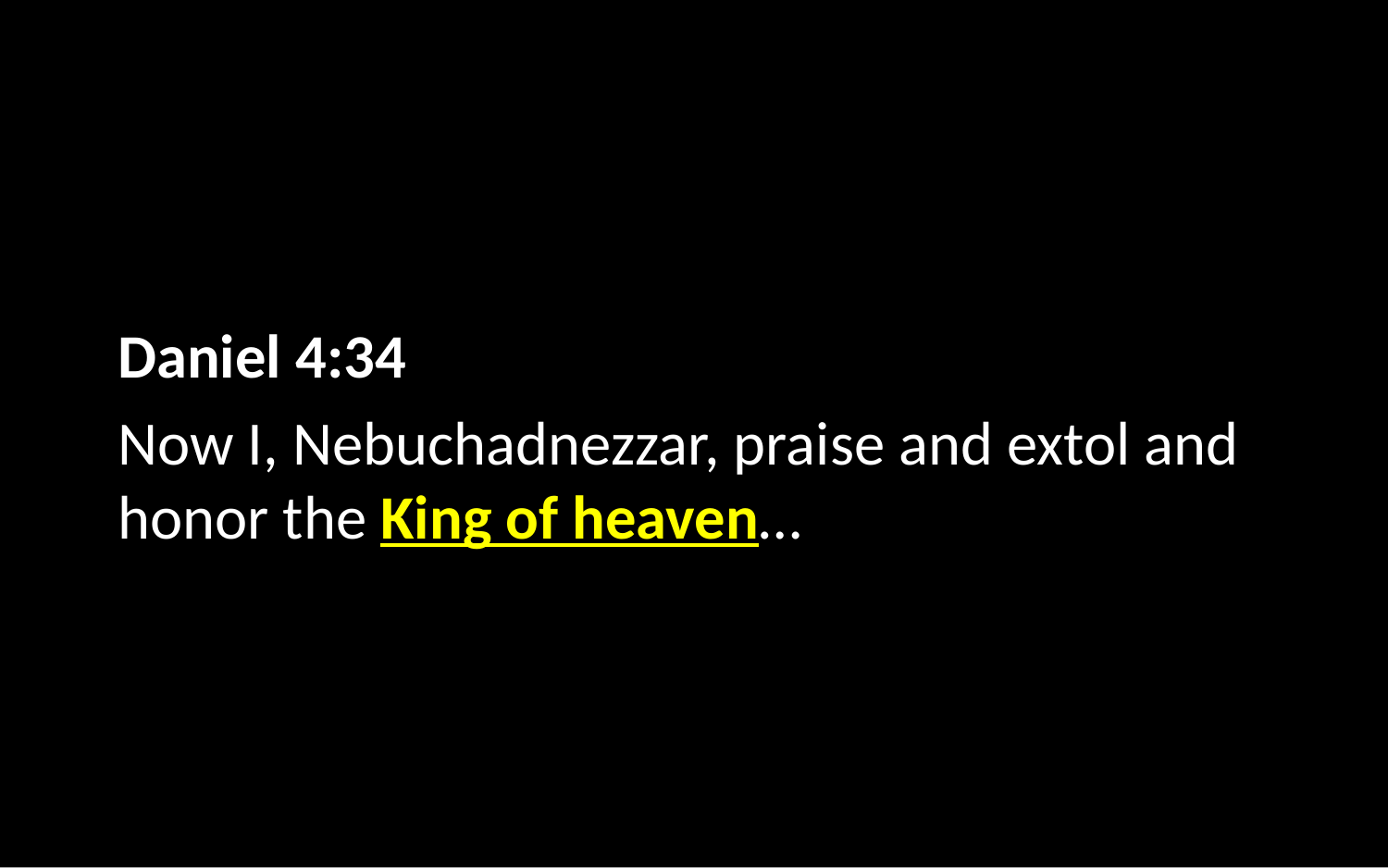

Daniel 4:34
Now I, Nebuchadnezzar, praise and extol and honor the King of heaven…